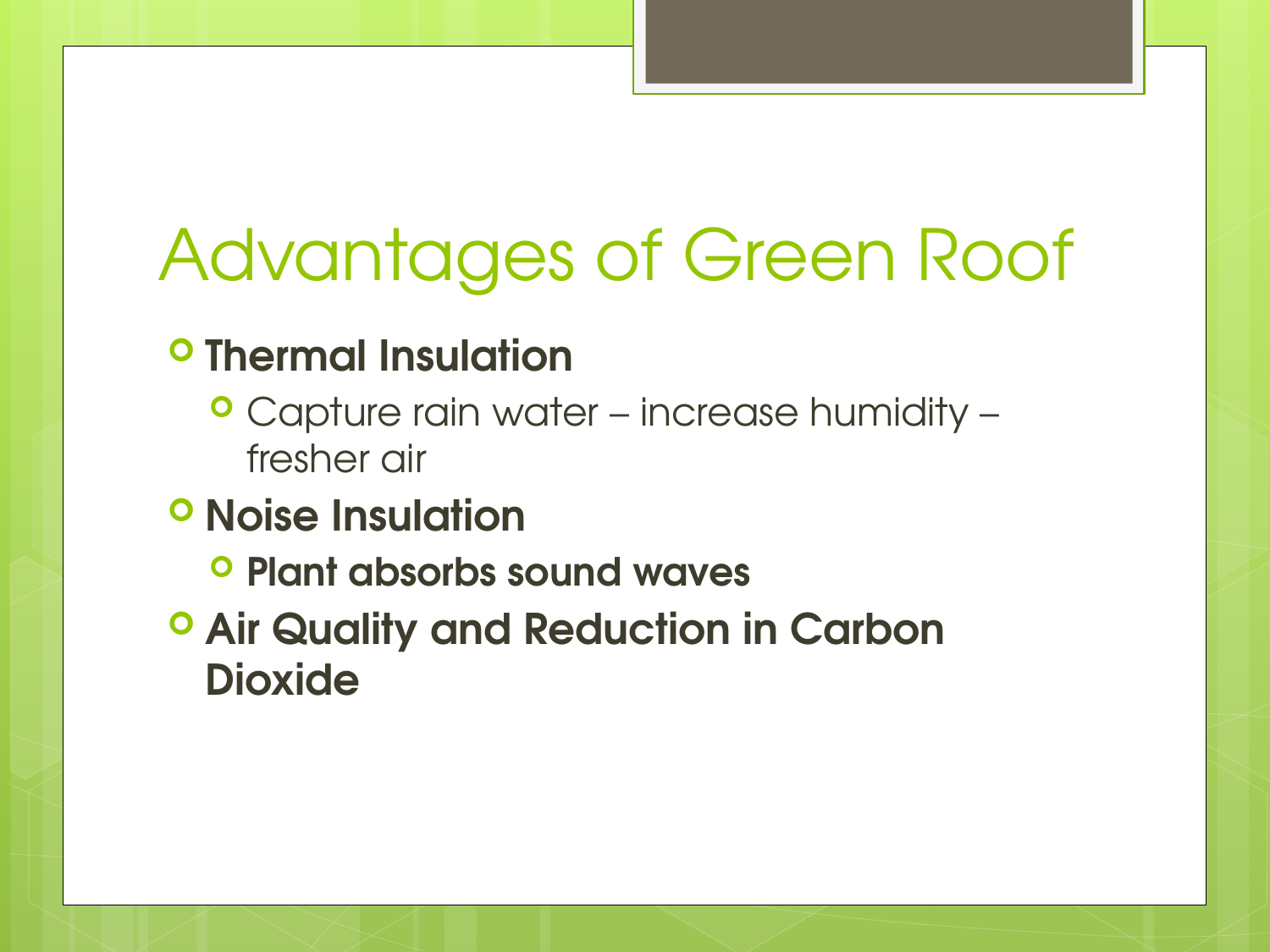

# Advantages of Green Roof
Thermal Insulation
Capture rain water – increase humidity – fresher air
Noise Insulation
Plant absorbs sound waves
Air Quality and Reduction in Carbon Dioxide